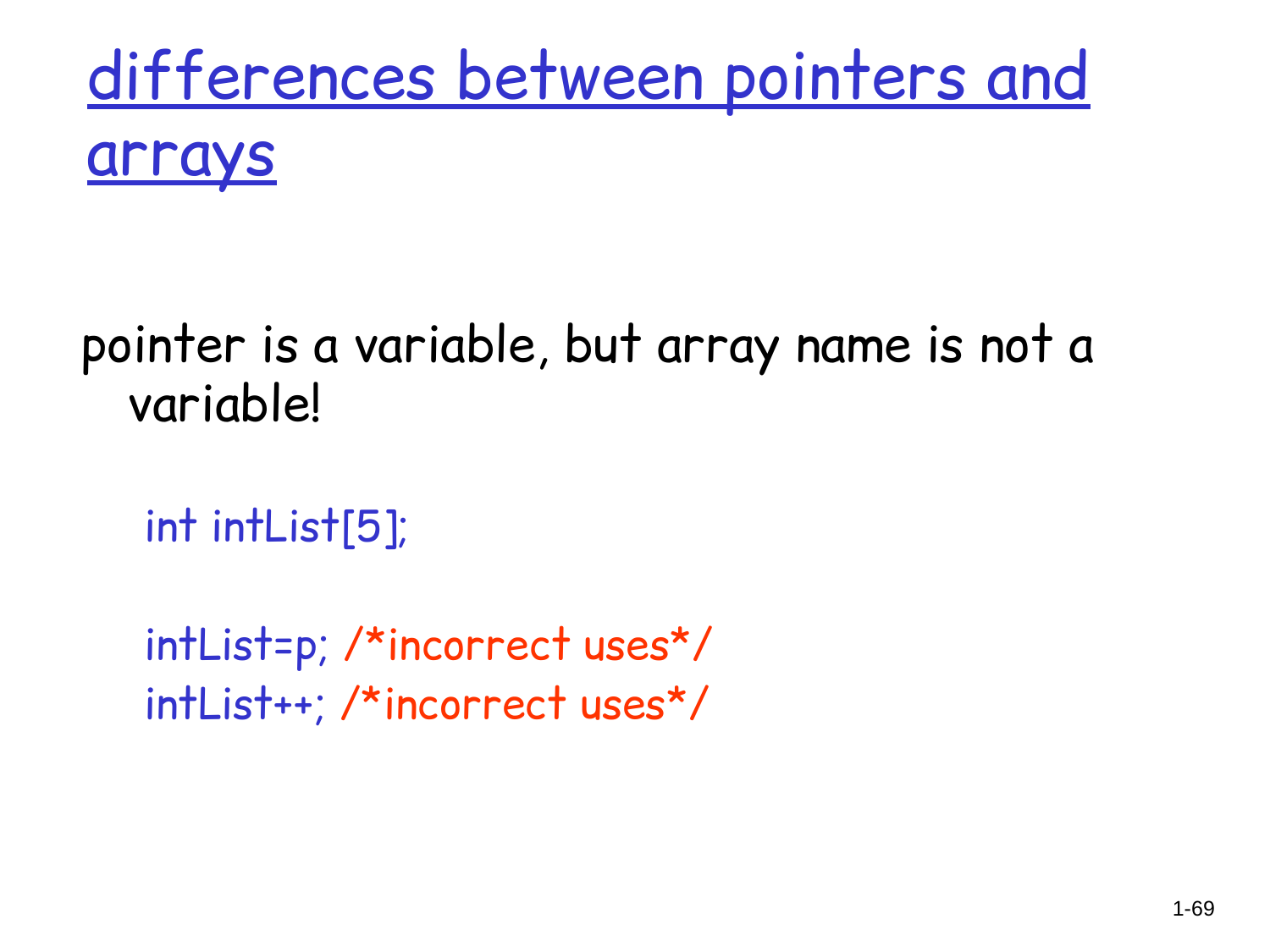

# differences between pointers and arrays

pointer is a variable, but array name is not a variable!

int intList[5];

intList=p; /*incorrect uses*/
intList++; /*incorrect uses*/

1-69